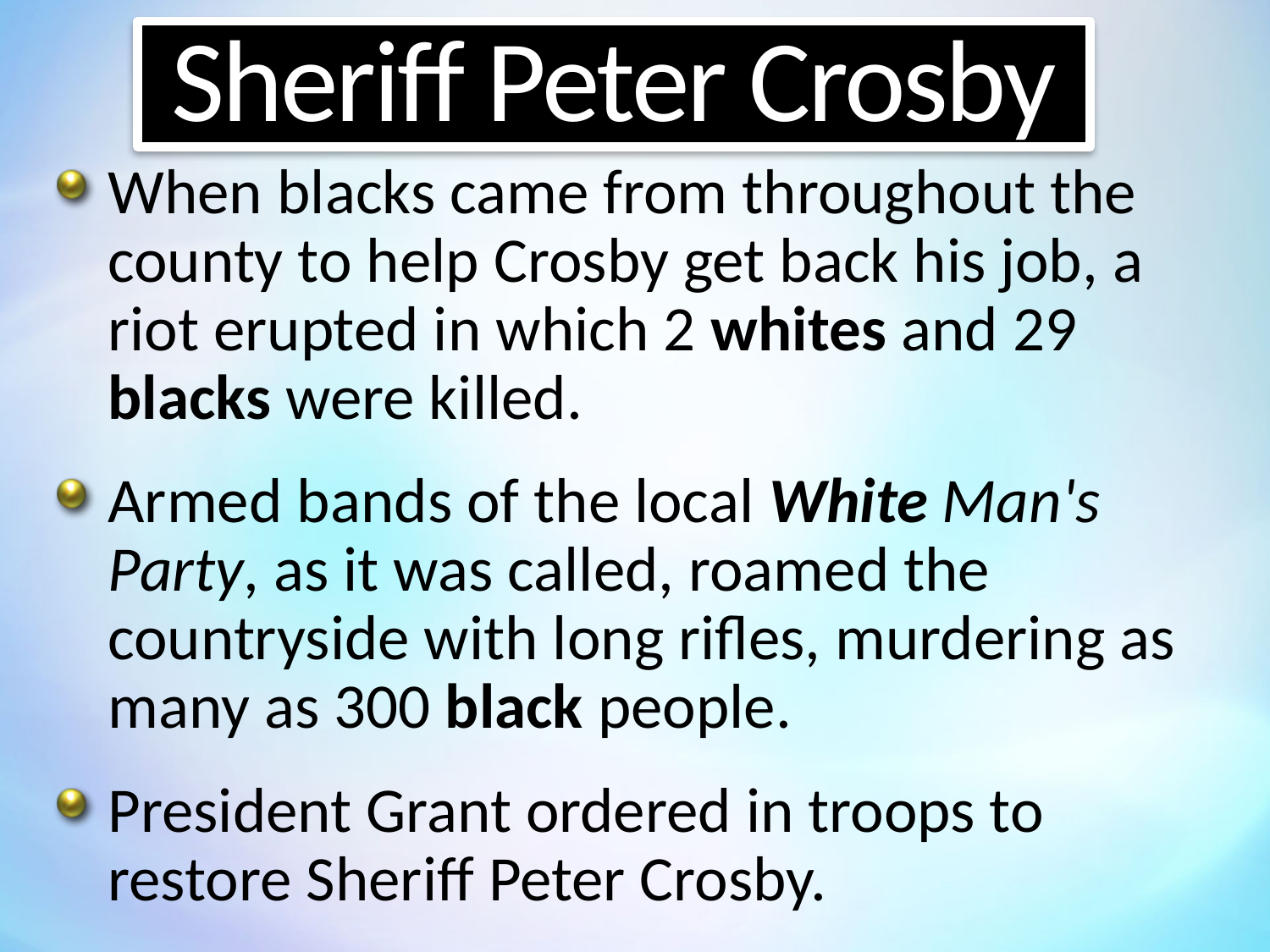

Sheriff Peter Crosby
When blacks came from throughout the county to help Crosby get back his job, a riot erupted in which 2 whites and 29 blacks were killed.

Armed bands of the local White Man's Party, as it was called, roamed the countryside with long rifles, murdering as many as 300 black people.

President Grant ordered in troops to restore Sheriff Peter Crosby.